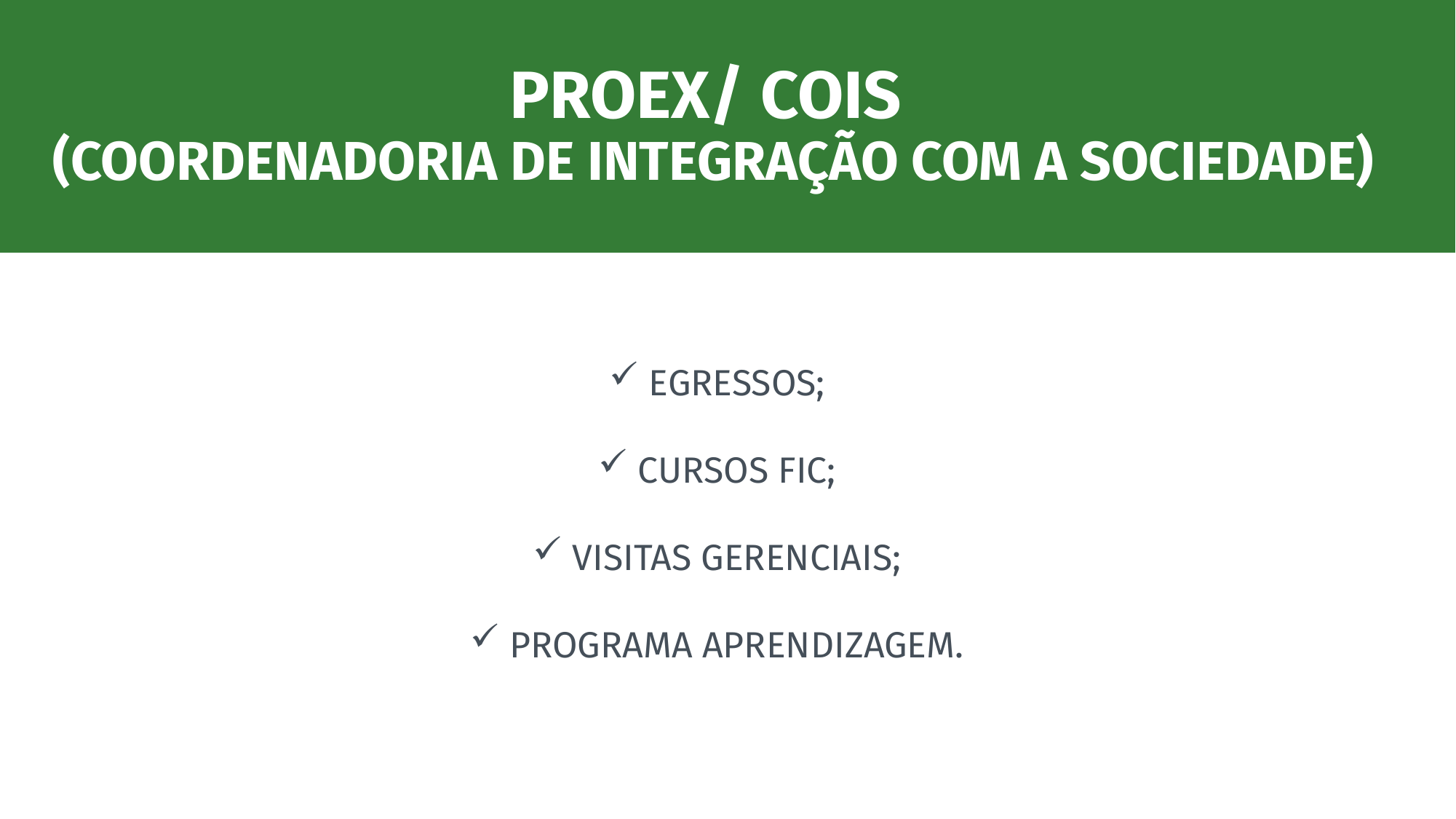

PROEX/ COIS
(COORDENADORIA DE INTEGRAÇÃO COM A SOCIEDADE)

 EGRESSOS;

 CURSOS FIC;

 VISITAS GERENCIAIS;

 PROGRAMA APRENDIZAGEM.